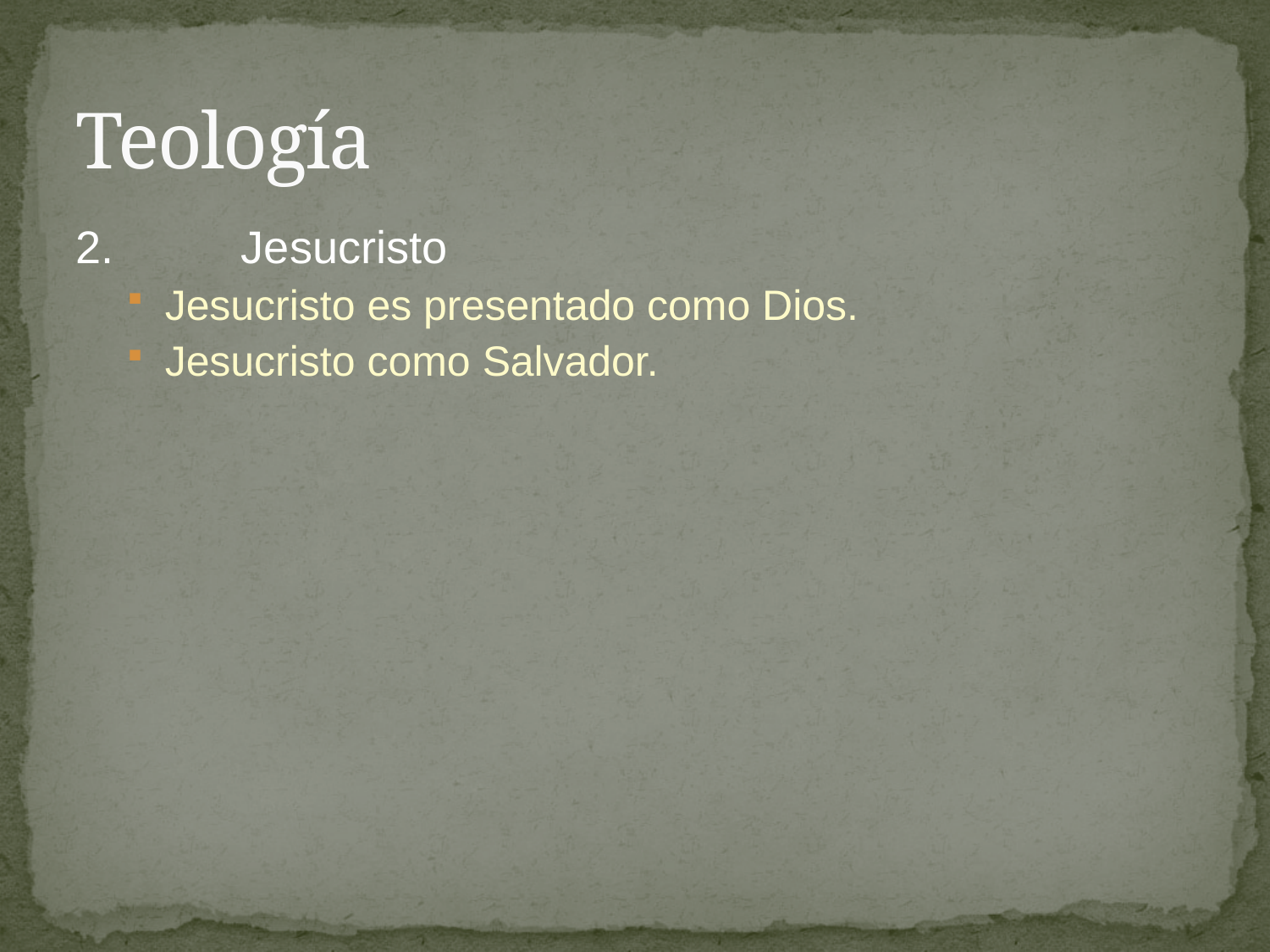

# Teología
2.	Jesucristo
Jesucristo es presentado como Dios.
Jesucristo como Salvador.